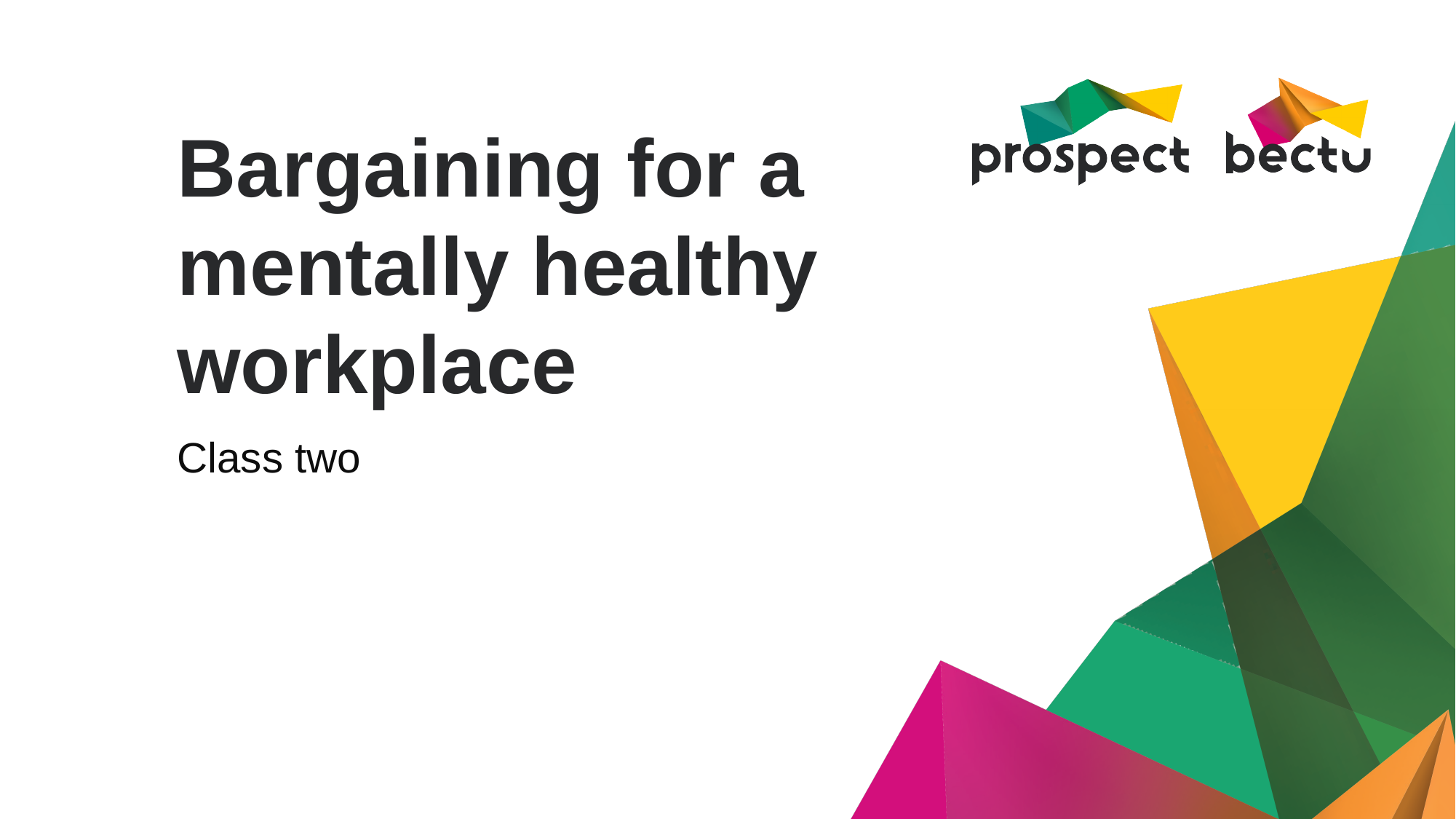

# Bargaining for a mentally healthy workplace
Class two